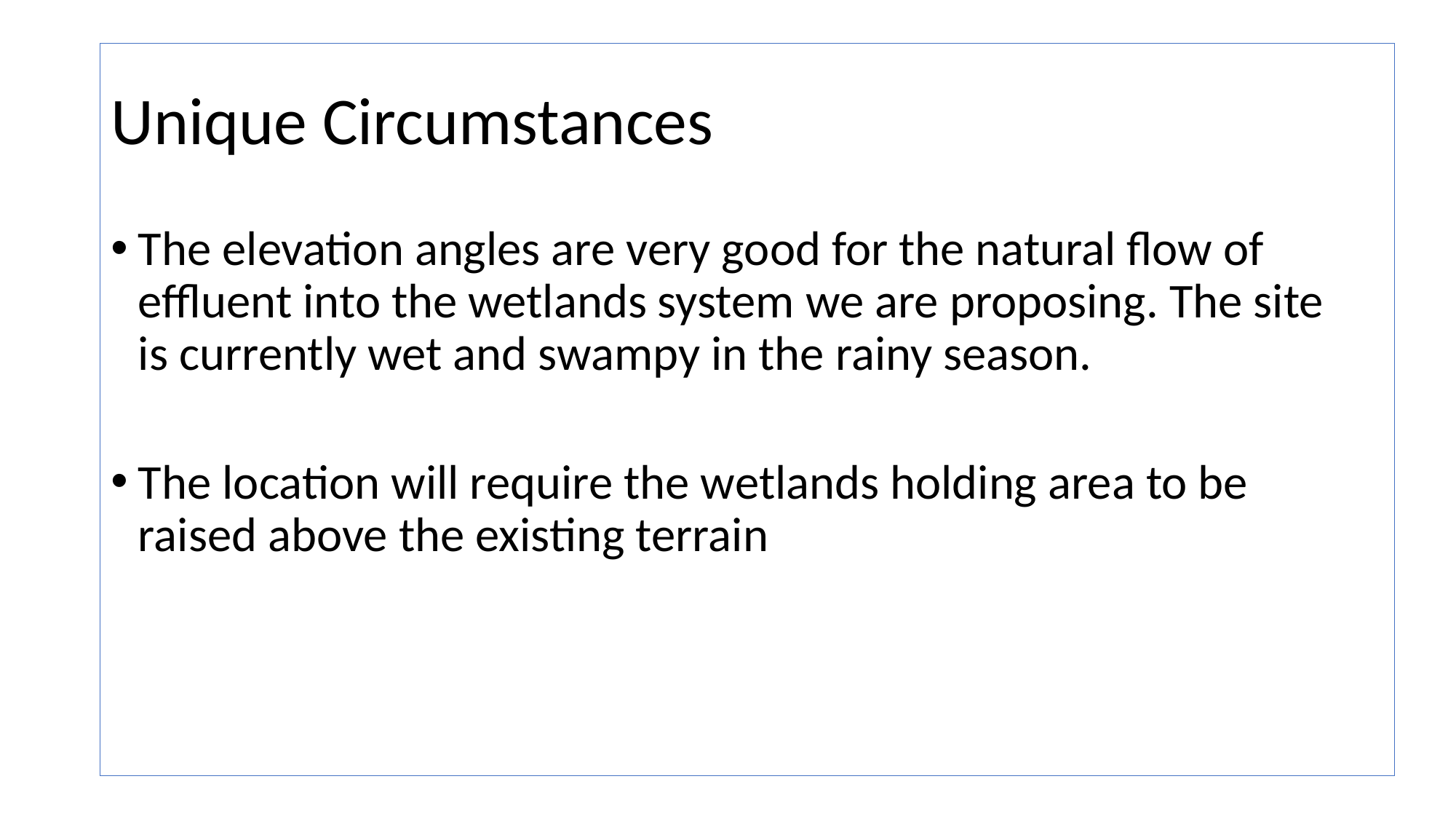

# Unique Circumstances

The elevation angles are very good for the natural flow of effluent into the wetlands system we are proposing. The site is currently wet and swampy in the rainy season.

The location will require the wetlands holding area to be raised above the existing terrain